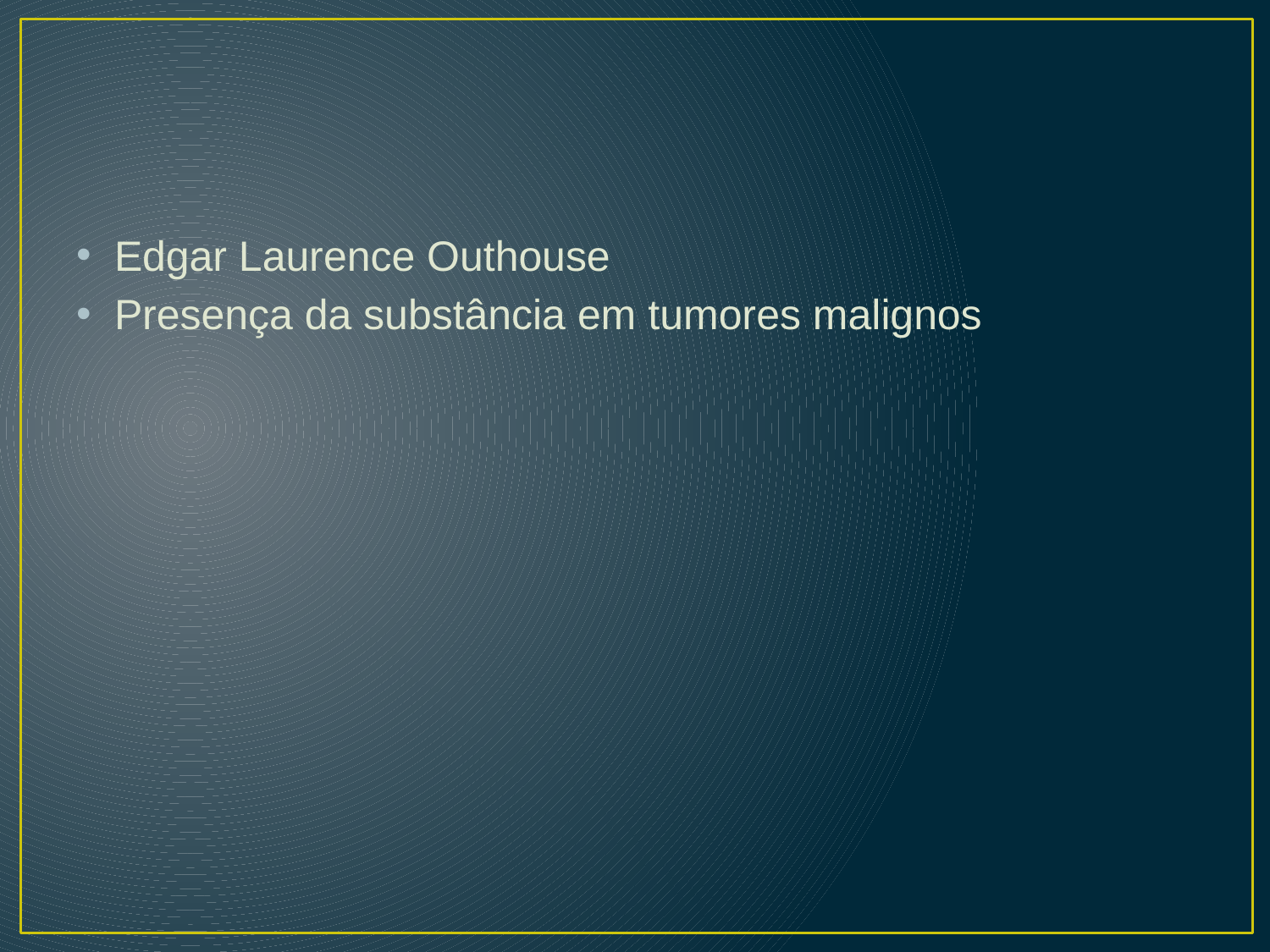

#
Edgar Laurence Outhouse
Presença da substância em tumores malignos